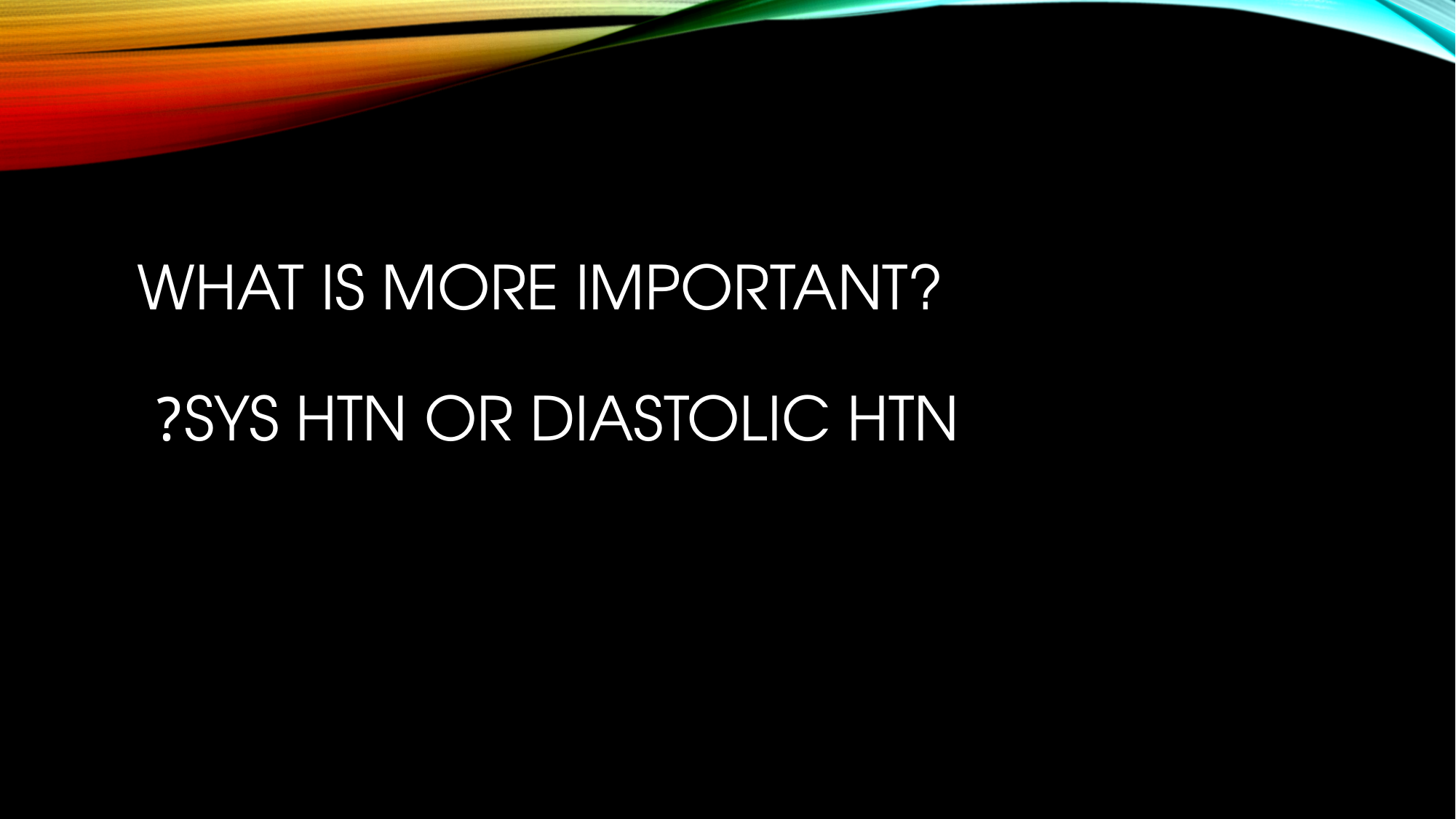

# What is more important? Sys htn or diastolic htn?